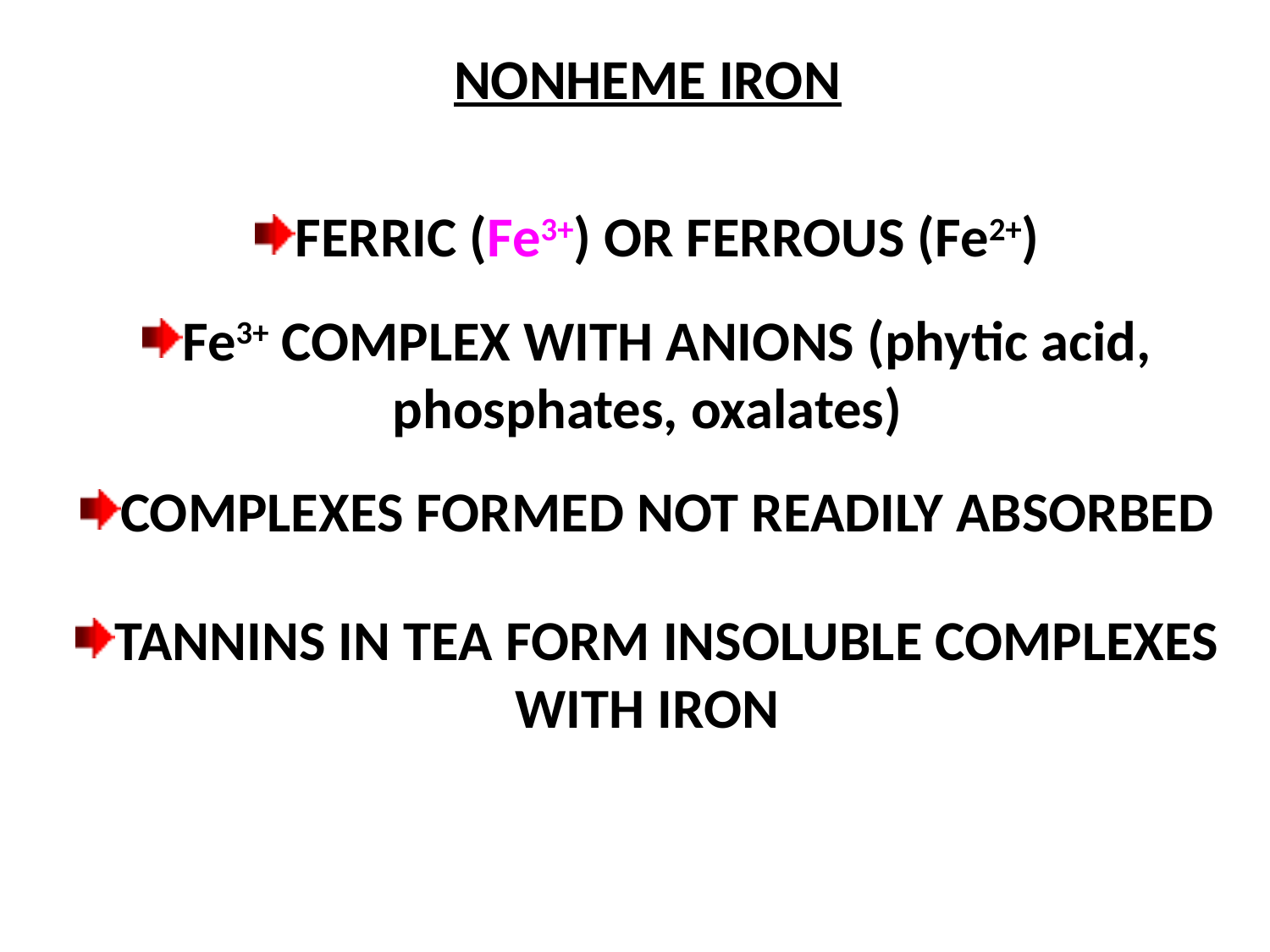

NONHEME IRON

FERRIC (Fe3+) OR FERROUS (Fe2+)

Fe3+ COMPLEX WITH ANIONS (phytic acid, phosphates, oxalates)

COMPLEXES FORMED NOT READILY ABSORBED

TANNINS IN TEA FORM INSOLUBLE COMPLEXES WITH IRON